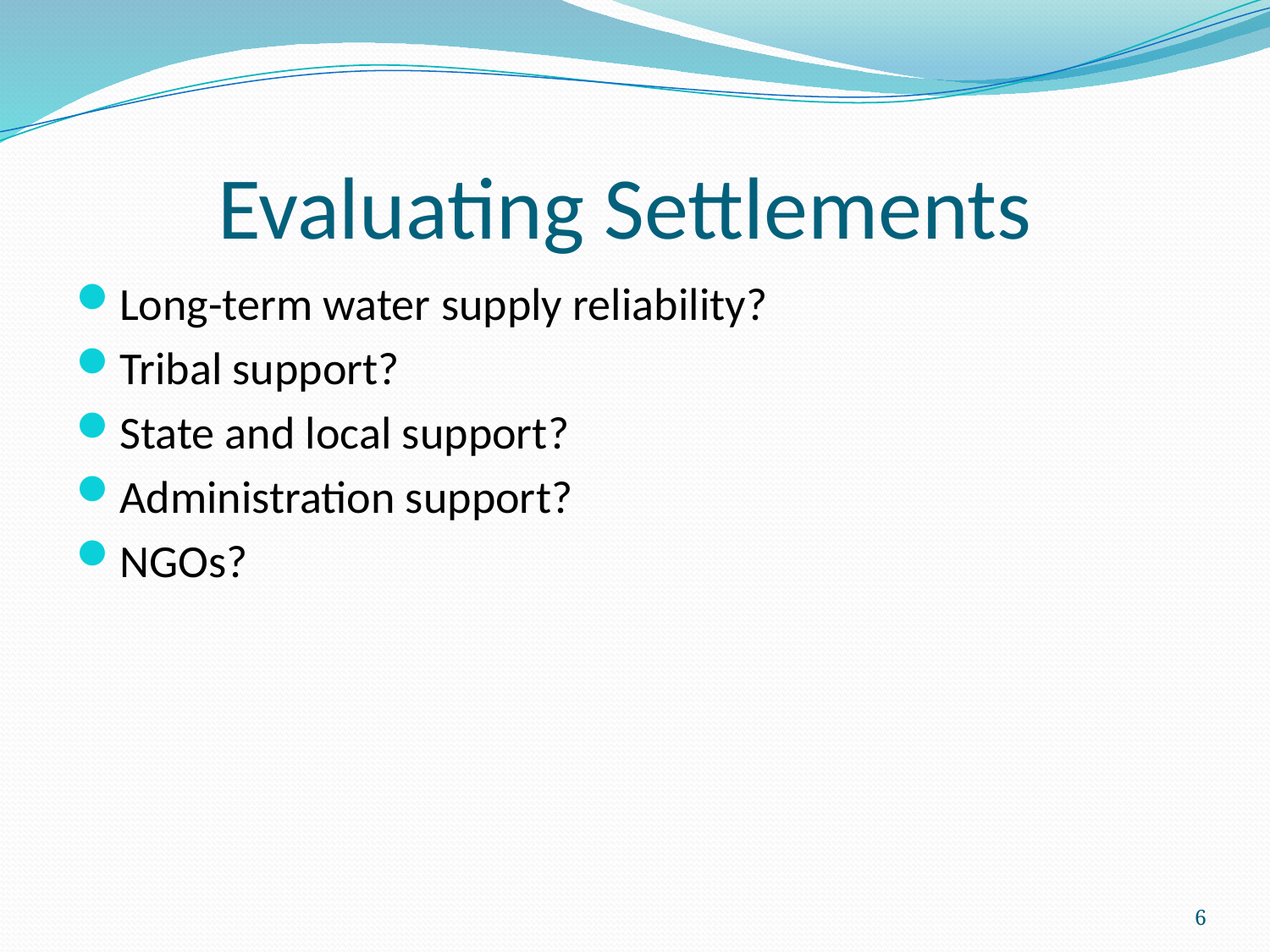

# Evaluating Settlements
Long-term water supply reliability?
Tribal support?
State and local support?
Administration support?
NGOs?

6